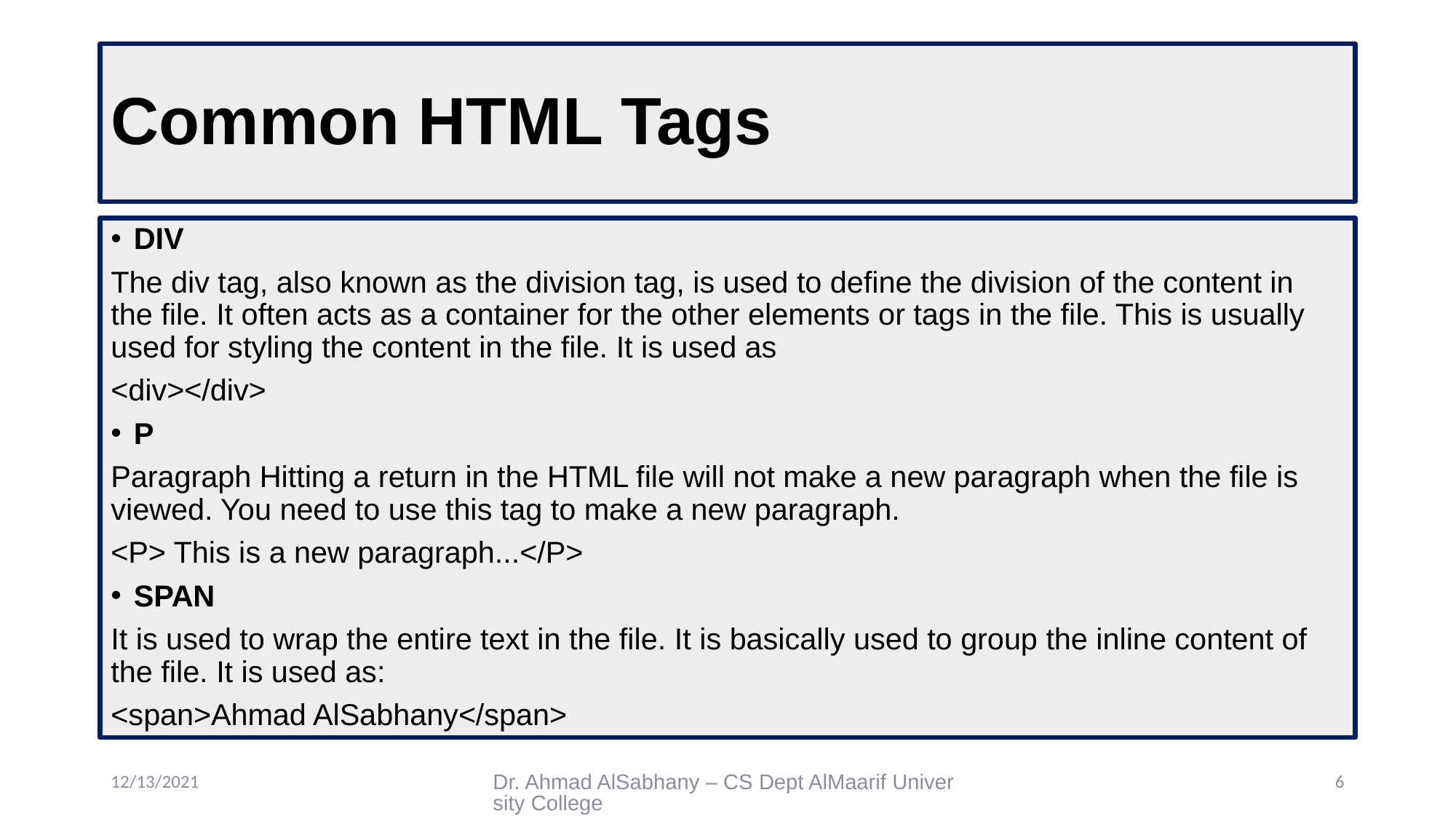

# Common HTML Tags
DIV
The div tag, also known as the division tag, is used to define the division of the content in the file. It often acts as a container for the other elements or tags in the file. This is usually used for styling the content in the file. It is used as
<div></div>
P
Paragraph Hitting a return in the HTML file will not make a new paragraph when the file is viewed. You need to use this tag to make a new paragraph.
<P> This is a new paragraph...</P>
SPAN
It is used to wrap the entire text in the file. It is basically used to group the inline content of the file. It is used as:
<span>Ahmad AlSabhany</span>
12/13/2021
Dr. Ahmad AlSabhany – CS Dept AlMaarif University College
6